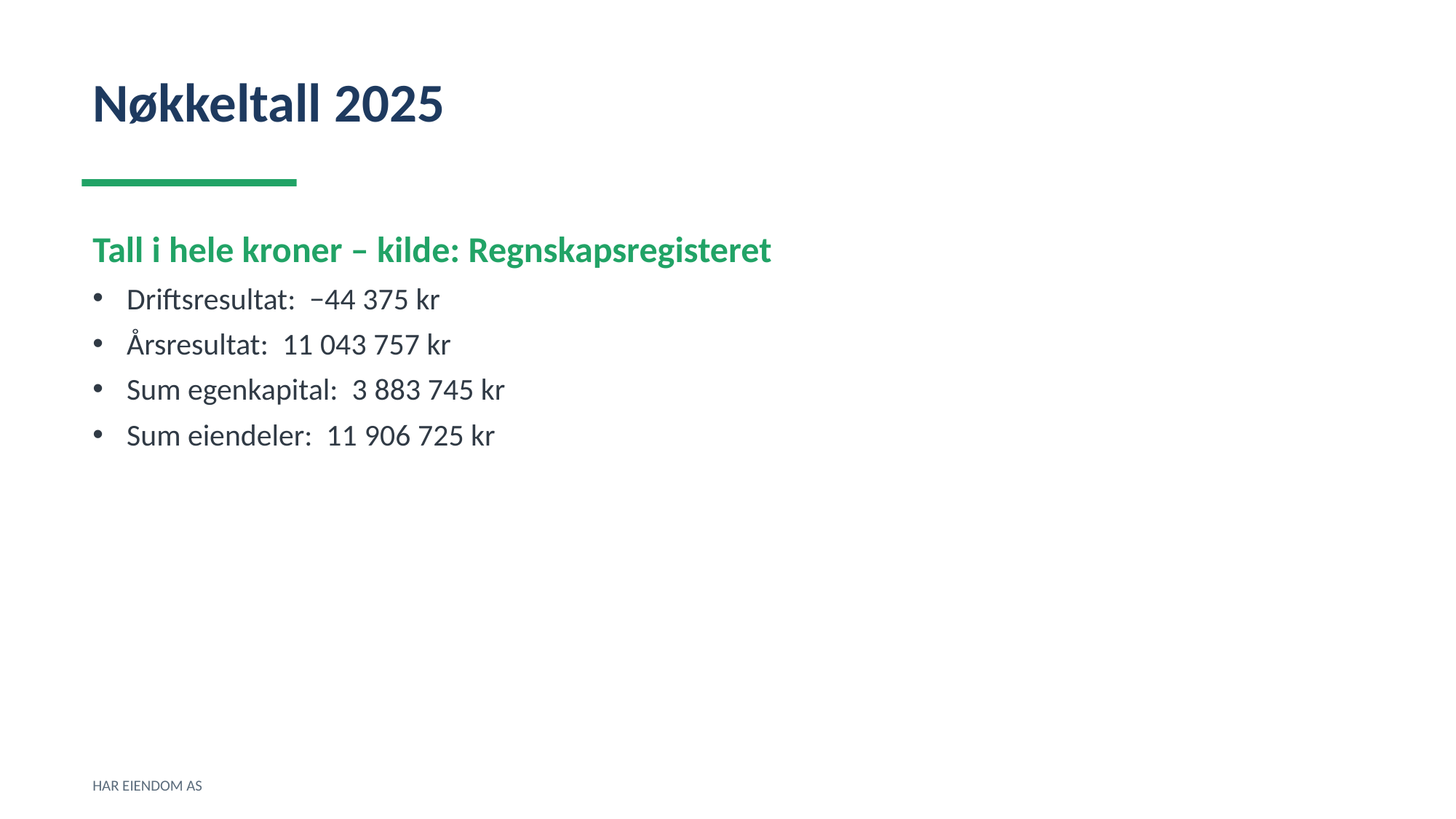

Nøkkeltall 2025

Tall i hele kroner – kilde: Regnskapsregisteret
Driftsresultat:  −44 375 kr
Årsresultat:  11 043 757 kr
Sum egenkapital:  3 883 745 kr
Sum eiendeler:  11 906 725 kr
HAR EIENDOM AS